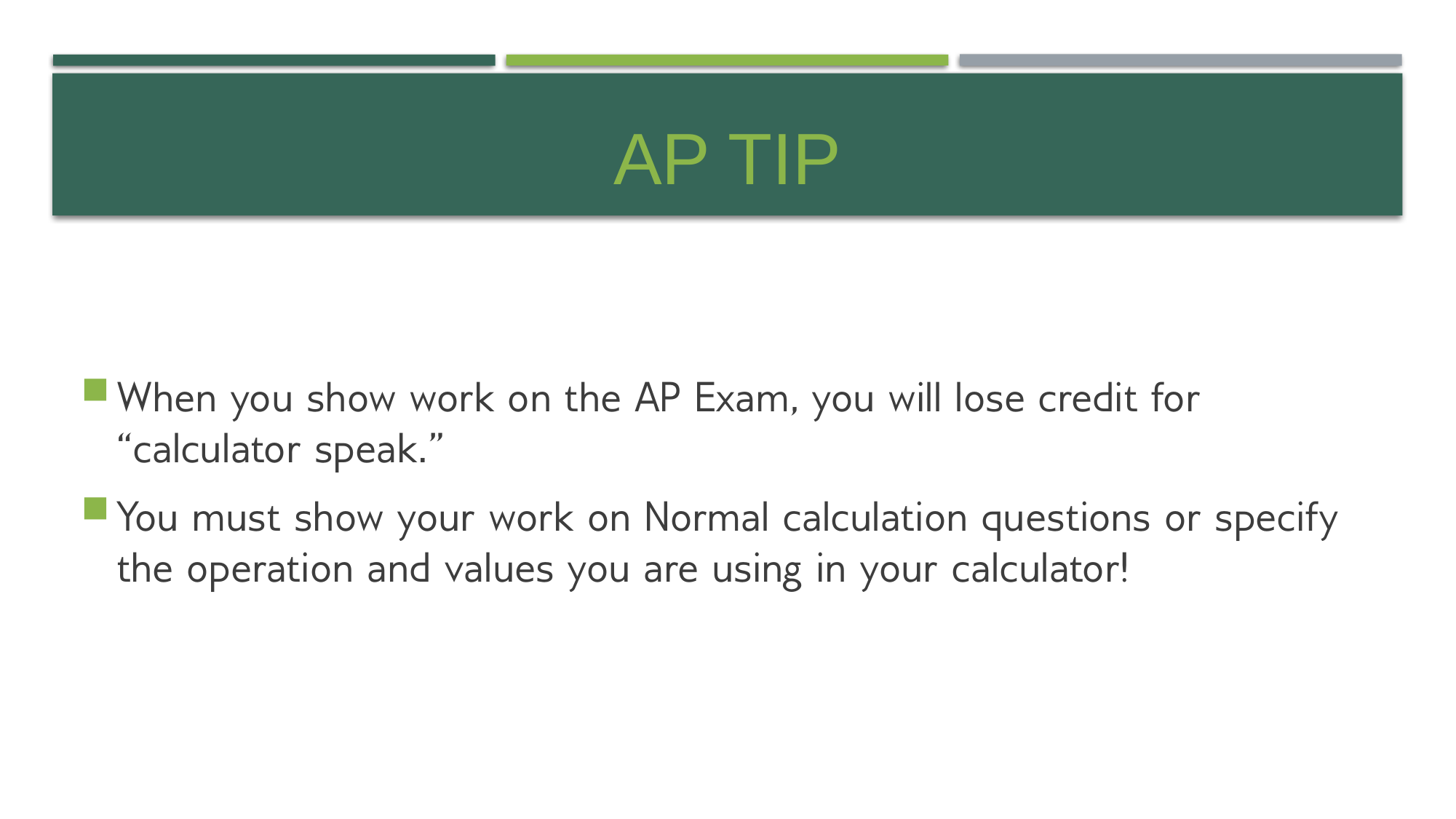

# AP Tip
When you show work on the AP Exam, you will lose credit for “calculator speak.”
You must show your work on Normal calculation questions or specify the operation and values you are using in your calculator!